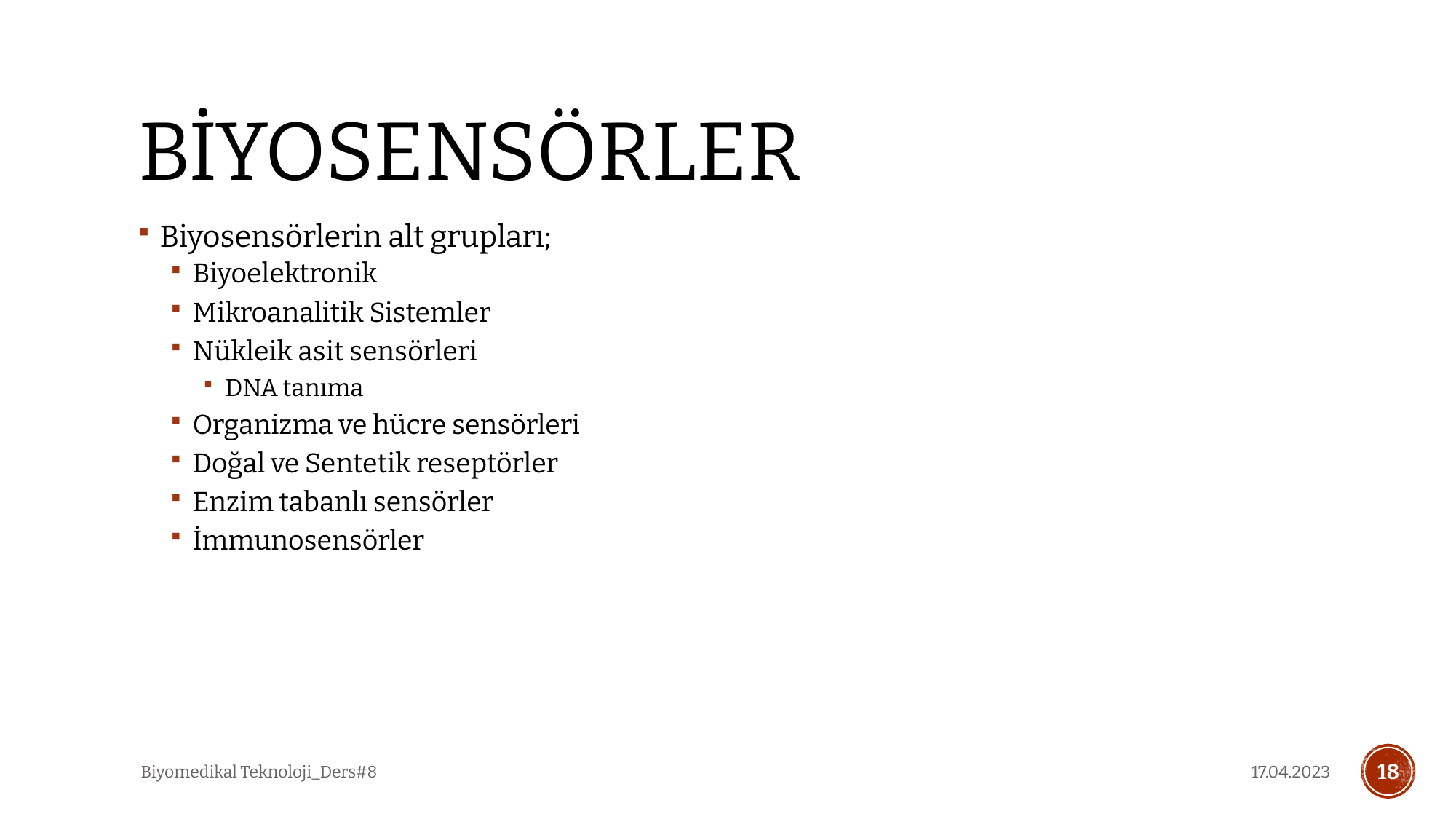

# Biyosensörler
Biyosensörlerin alt grupları;
Biyoelektronik
Mikroanalitik Sistemler
Nükleik asit sensörleri
DNA tanıma
Organizma ve hücre sensörleri
Doğal ve Sentetik reseptörler
Enzim tabanlı sensörler
İmmunosensörler

Biyomedikal Teknoloji_Ders#8
17.04.2023
18